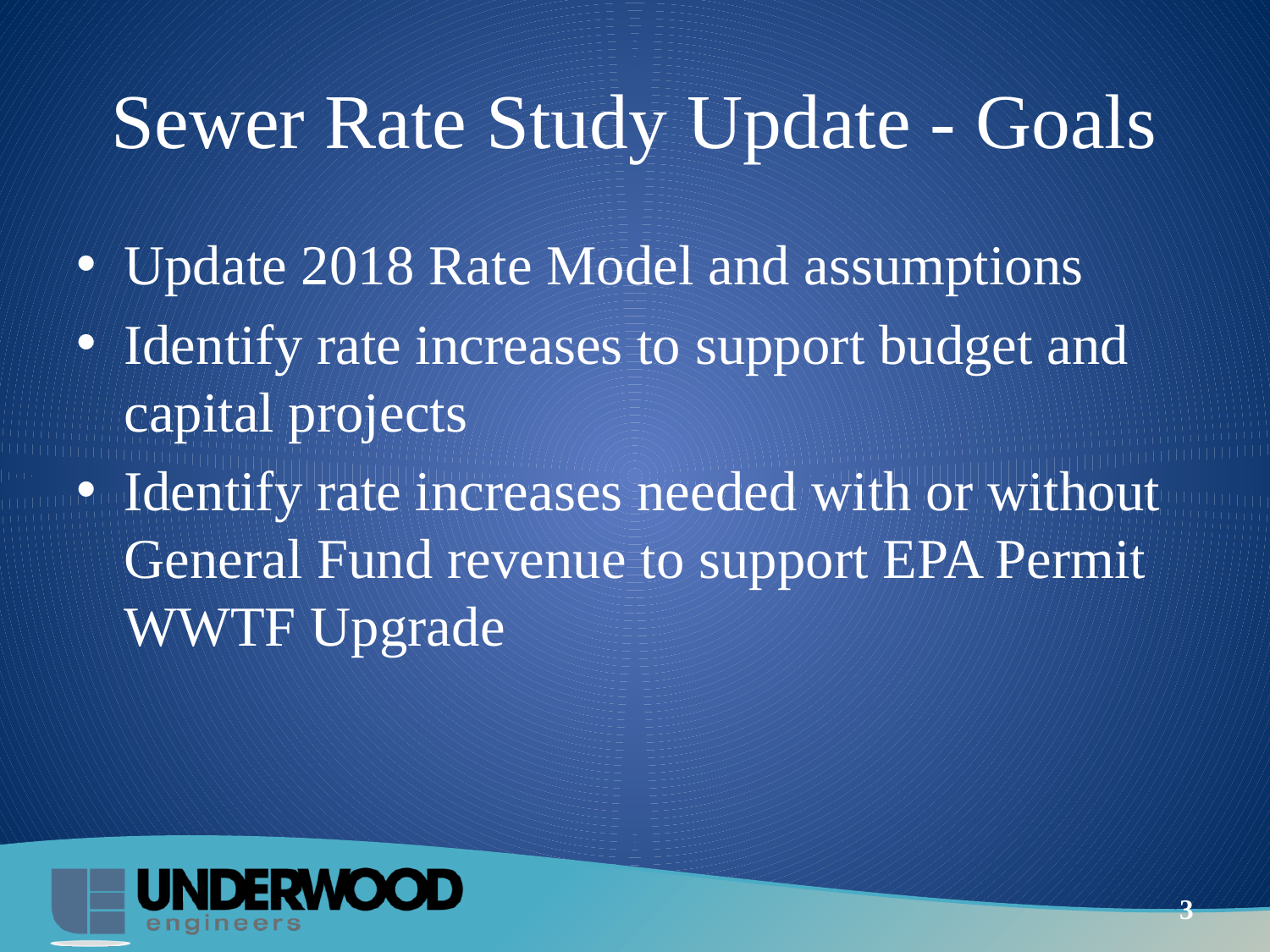

# Sewer Rate Study Update - Goals
Update 2018 Rate Model and assumptions
Identify rate increases to support budget and capital projects
Identify rate increases needed with or without General Fund revenue to support EPA Permit WWTF Upgrade
3